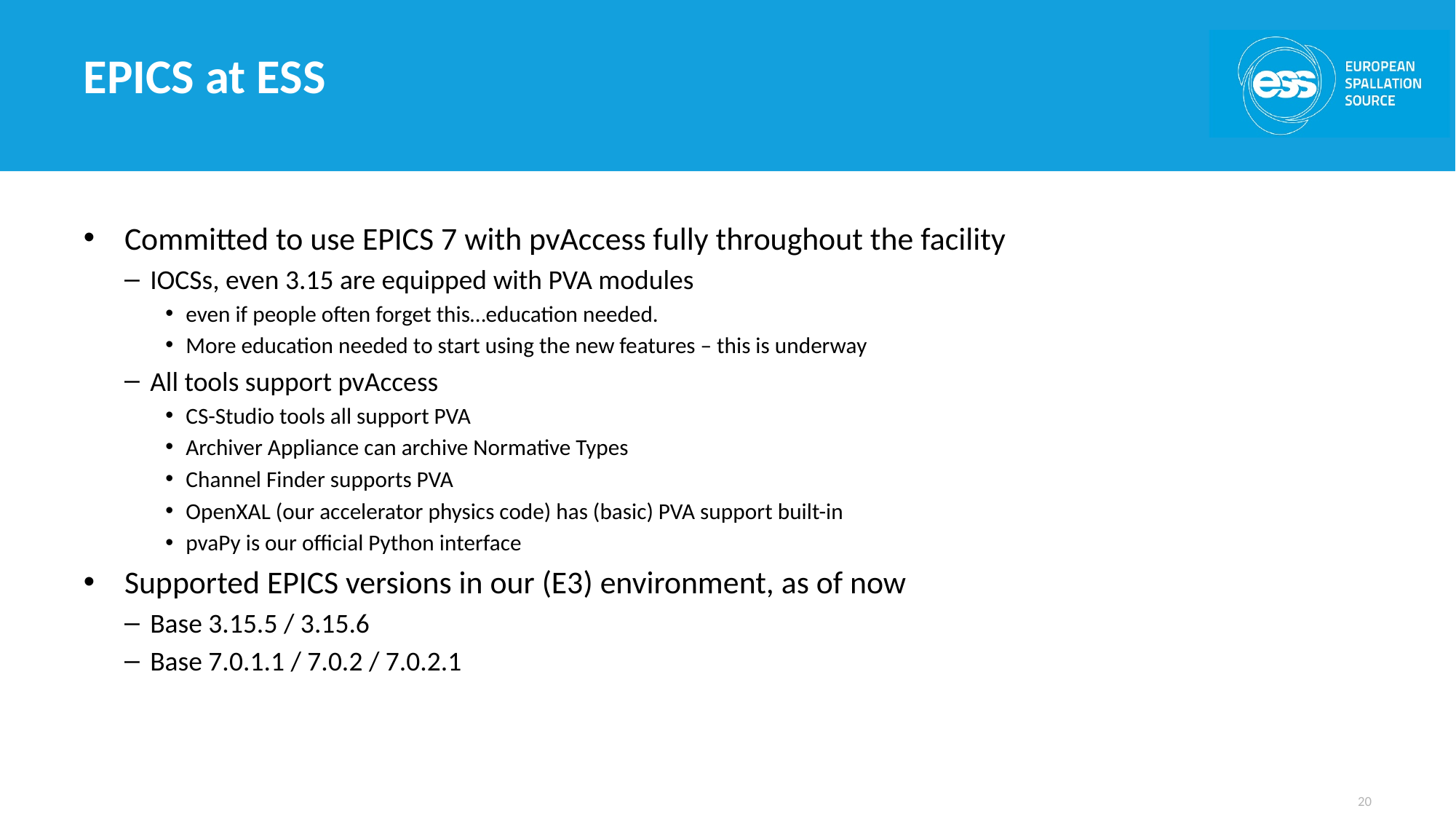

# EPICS at ESS

Committed to use EPICS 7 with pvAccess fully throughout the facility
IOCSs, even 3.15 are equipped with PVA modules
even if people often forget this…education needed.
More education needed to start using the new features – this is underway
All tools support pvAccess
CS-Studio tools all support PVA
Archiver Appliance can archive Normative Types
Channel Finder supports PVA
OpenXAL (our accelerator physics code) has (basic) PVA support built-in
pvaPy is our official Python interface
Supported EPICS versions in our (E3) environment, as of now
Base 3.15.5 / 3.15.6
Base 7.0.1.1 / 7.0.2 / 7.0.2.1
20